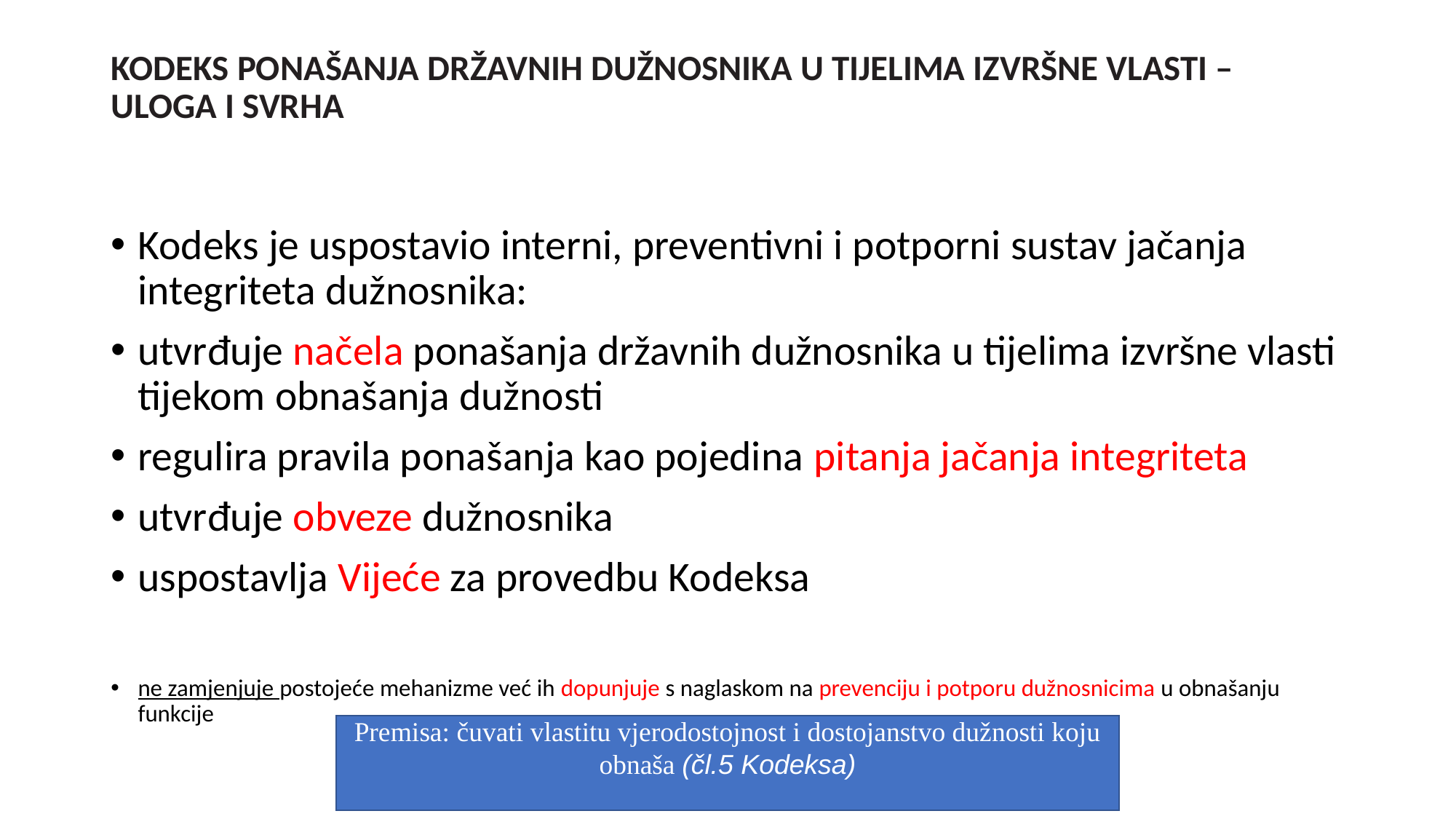

# KODEKS PONAŠANJA DRŽAVNIH DUŽNOSNIKA U TIJELIMA IZVRŠNE VLASTI – ULOGA I SVRHA
Kodeks je uspostavio interni, preventivni i potporni sustav jačanja integriteta dužnosnika:
utvrđuje načela ponašanja državnih dužnosnika u tijelima izvršne vlasti tijekom obnašanja dužnosti
regulira pravila ponašanja kao pojedina pitanja jačanja integriteta
utvrđuje obveze dužnosnika
uspostavlja Vijeće za provedbu Kodeksa

ne zamjenjuje postojeće mehanizme već ih dopunjuje s naglaskom na prevenciju i potporu dužnosnicima u obnašanju funkcije

Premisa: čuvati vlastitu vjerodostojnost i dostojanstvo dužnosti koju obnaša (čl.5 Kodeksa)